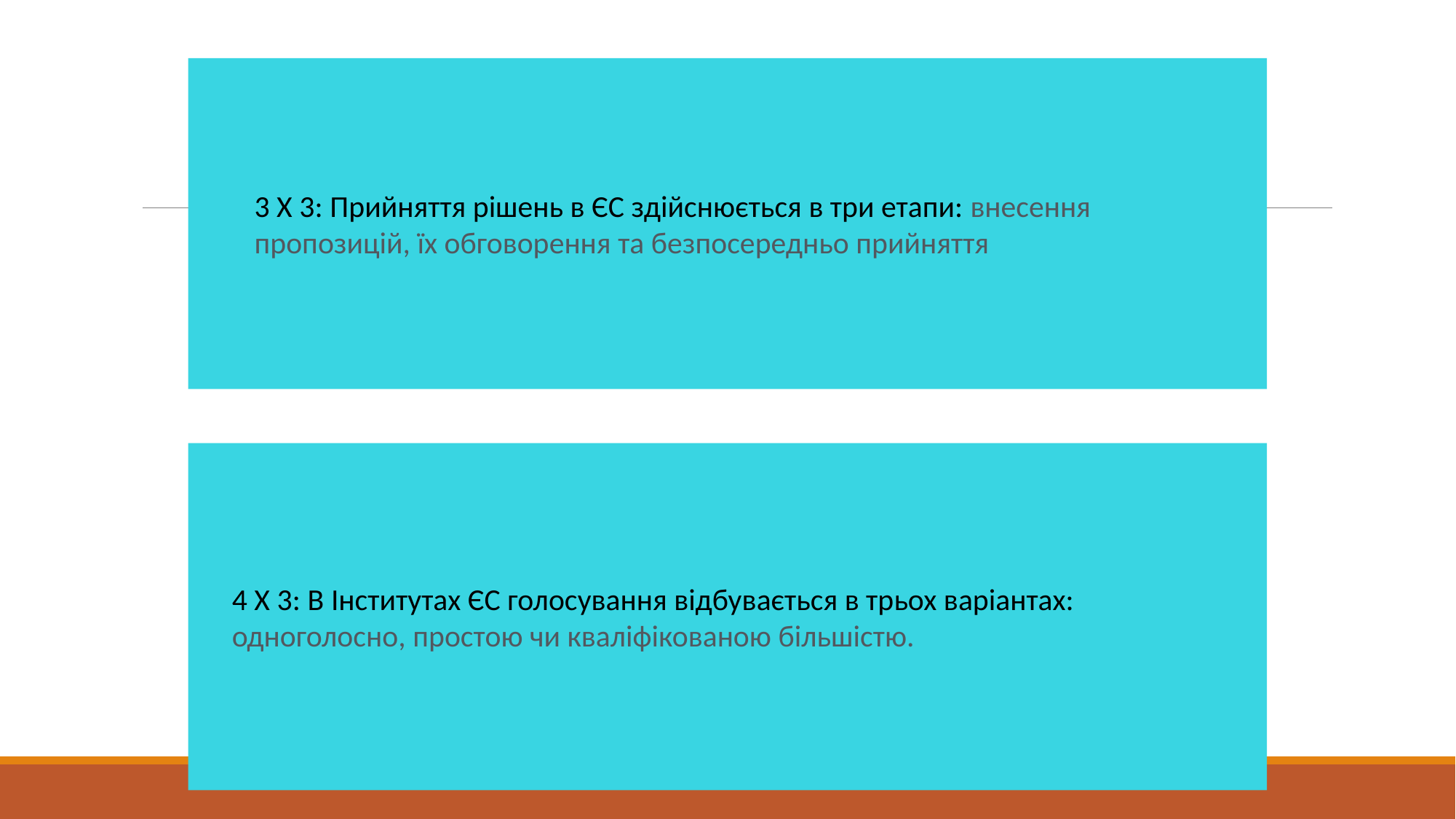

3 Х 3: Прийняття рішень в ЄС здійснюється в три етапи: внесення пропозицій, їх обговорення та безпосередньо прийняття

4 Х 3: В Інститутах ЄС голосування відбувається в трьох варіантах: одноголосно, простою чи кваліфікованою більшістю.